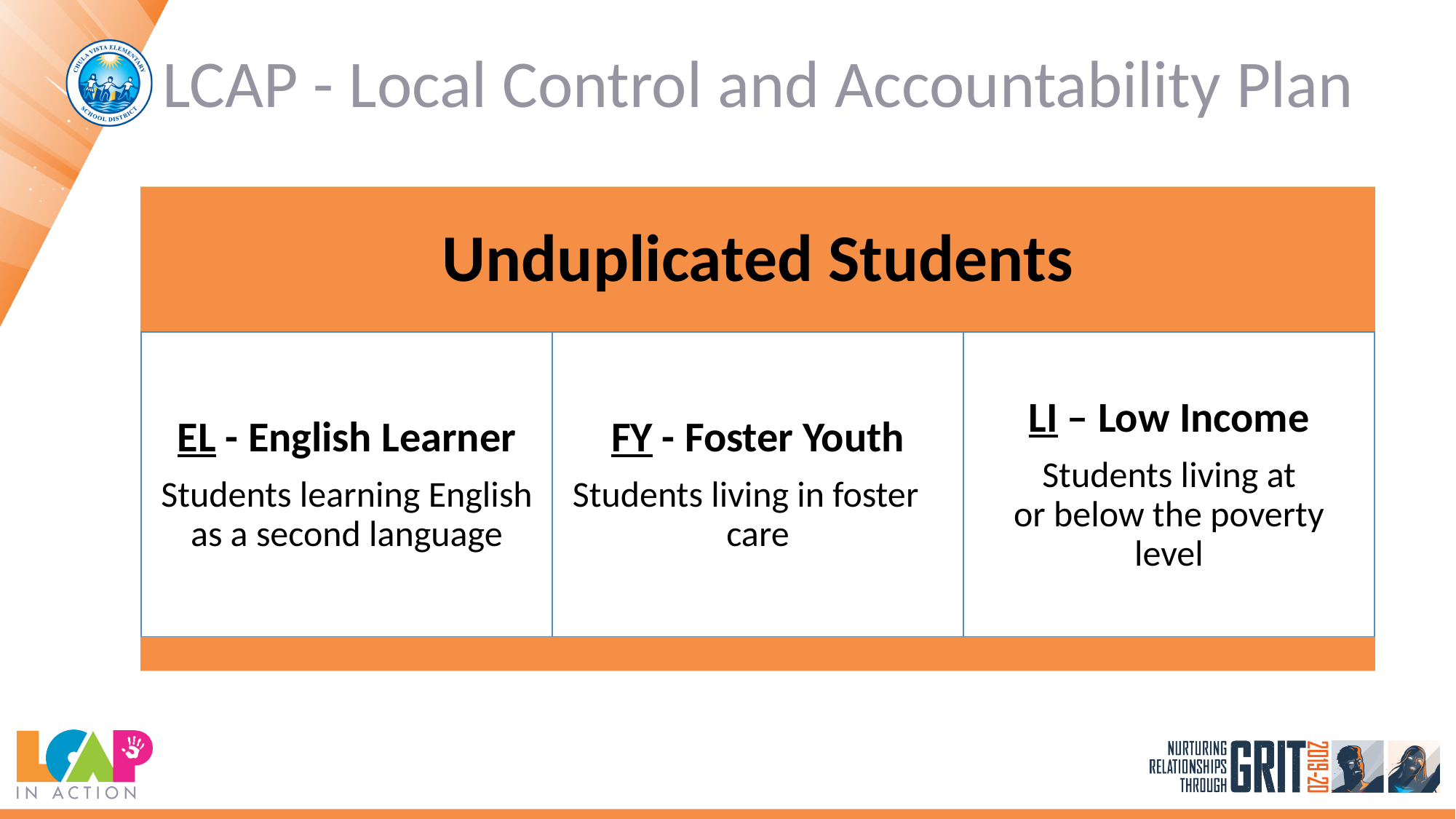

LCAP - Local Control and Accountability Plan
Unduplicated Students
EL - English Learner
Students learning English as a second language
FY - Foster Youth
Students living in foster    care
LI – Low Income
Students living at or below the poverty level